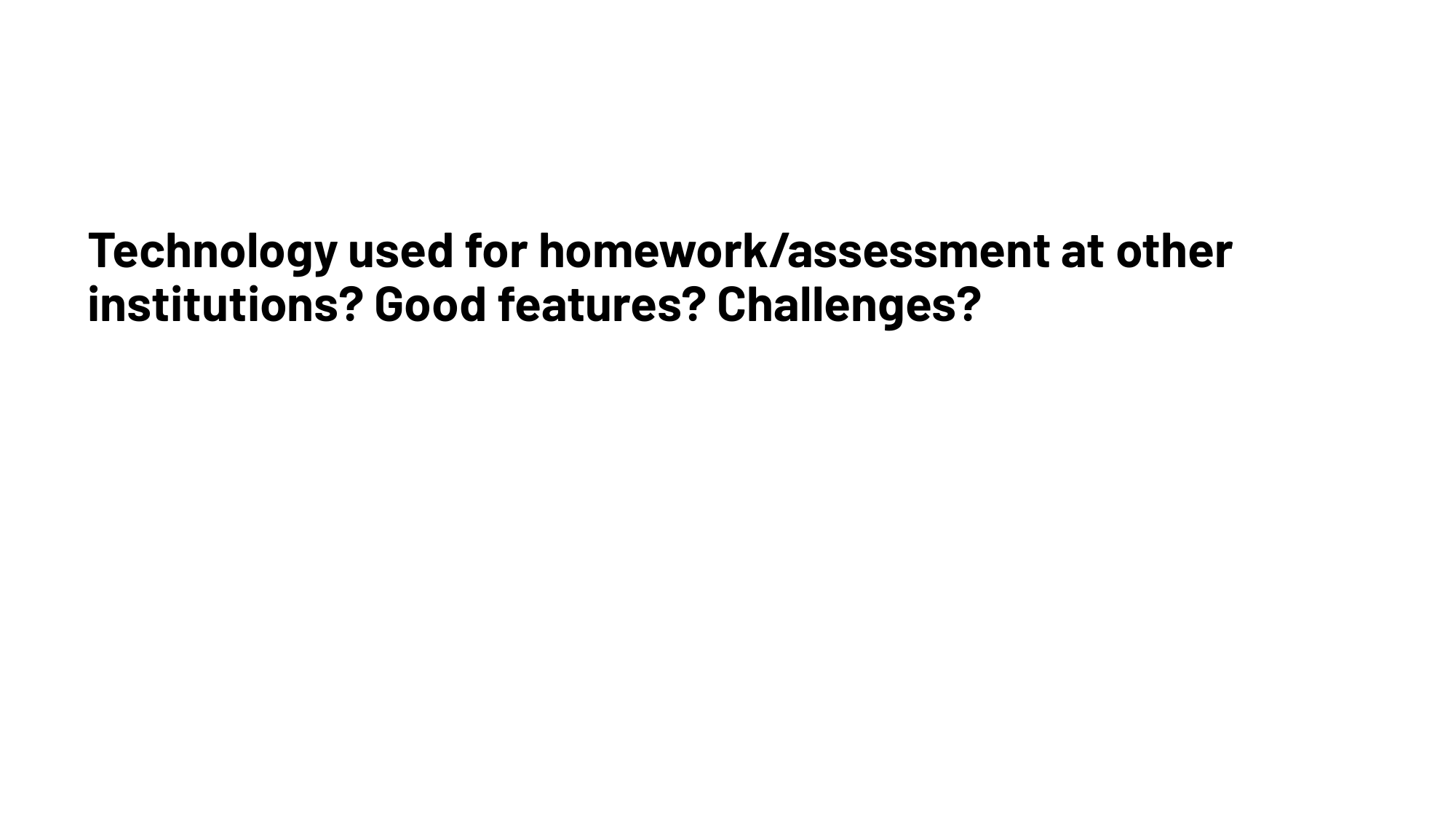

# Technology used for homework/assessment at other institutions? Good features? Challenges?